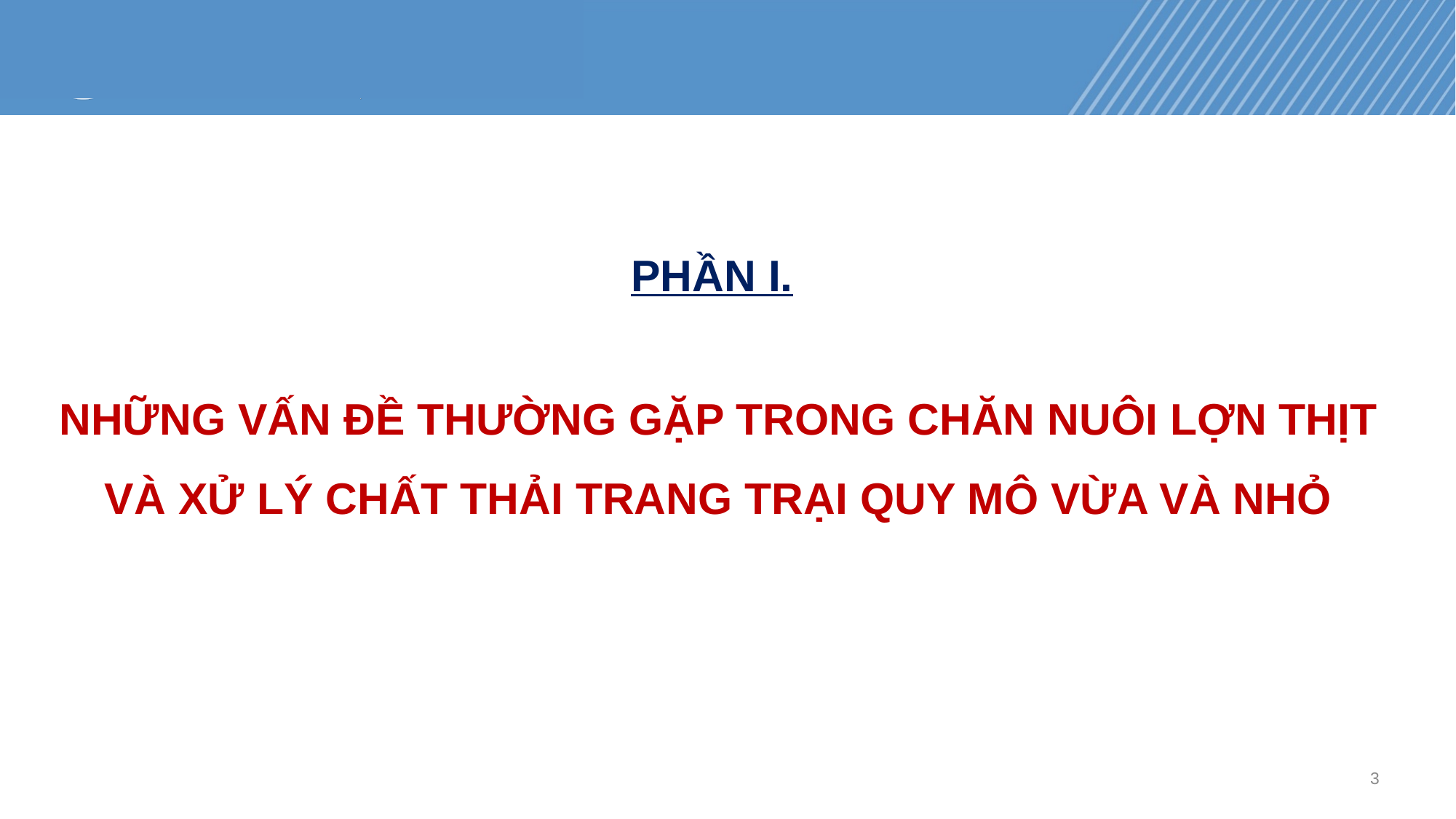

PHẦN I.

NHỮNG VẤN ĐỀ THƯỜNG GẶP TRONG CHĂN NUÔI LỢN THỊT VÀ XỬ LÝ CHẤT THẢI TRANG TRẠI QUY MÔ VỪA VÀ NHỎ
3